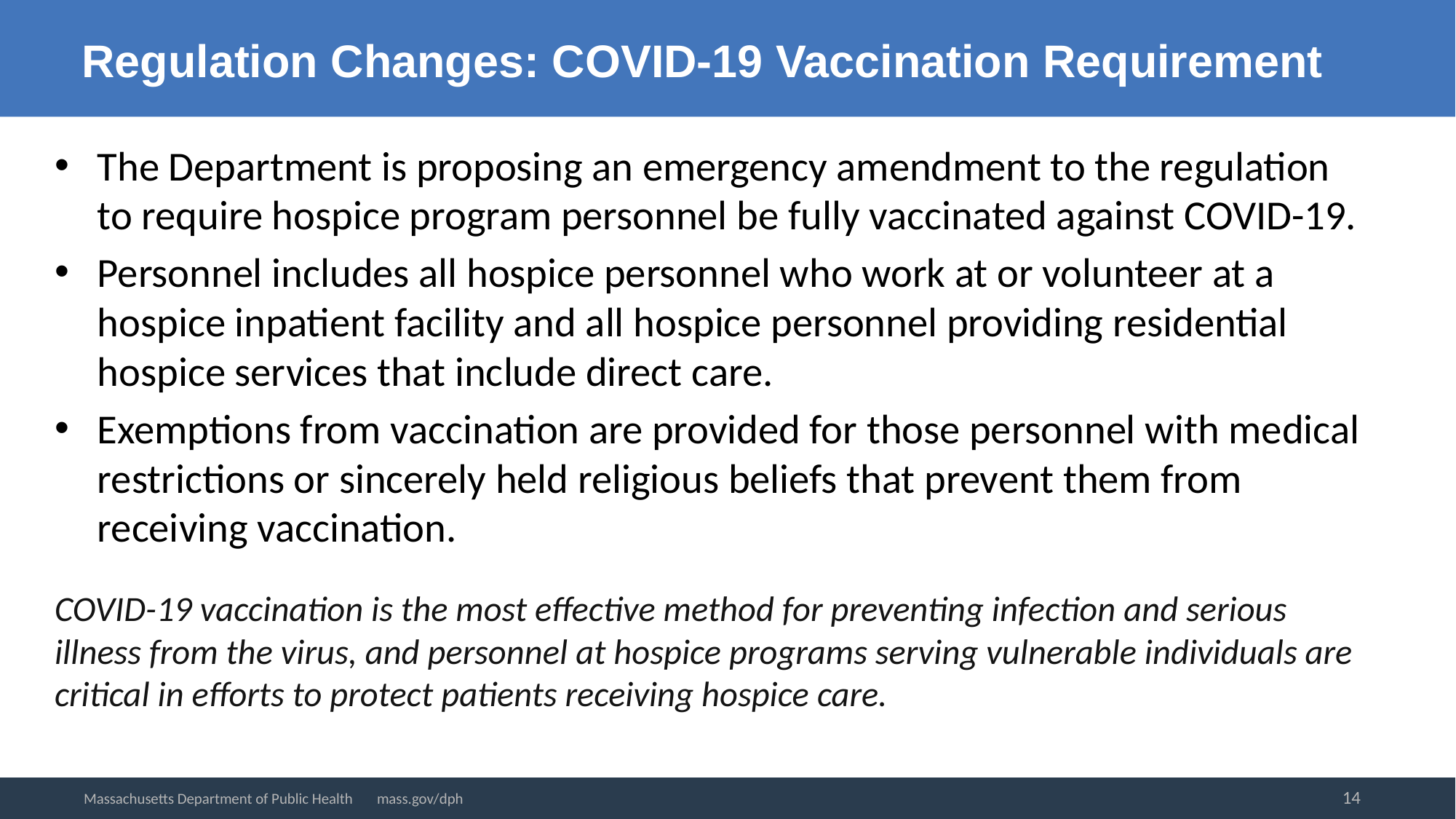

# Regulation Changes: COVID-19 Vaccination Requirement
The Department is proposing an emergency amendment to the regulation to require hospice program personnel be fully vaccinated against COVID-19.
Personnel includes all hospice personnel who work at or volunteer at a hospice inpatient facility and all hospice personnel providing residential hospice services that include direct care.
Exemptions from vaccination are provided for those personnel with medical restrictions or sincerely held religious beliefs that prevent them from receiving vaccination.

COVID-19 vaccination is the most effective method for preventing infection and serious illness from the virus, and personnel at hospice programs serving vulnerable individuals are critical in efforts to protect patients receiving hospice care.
14
Massachusetts Department of Public Health       mass.gov/dph